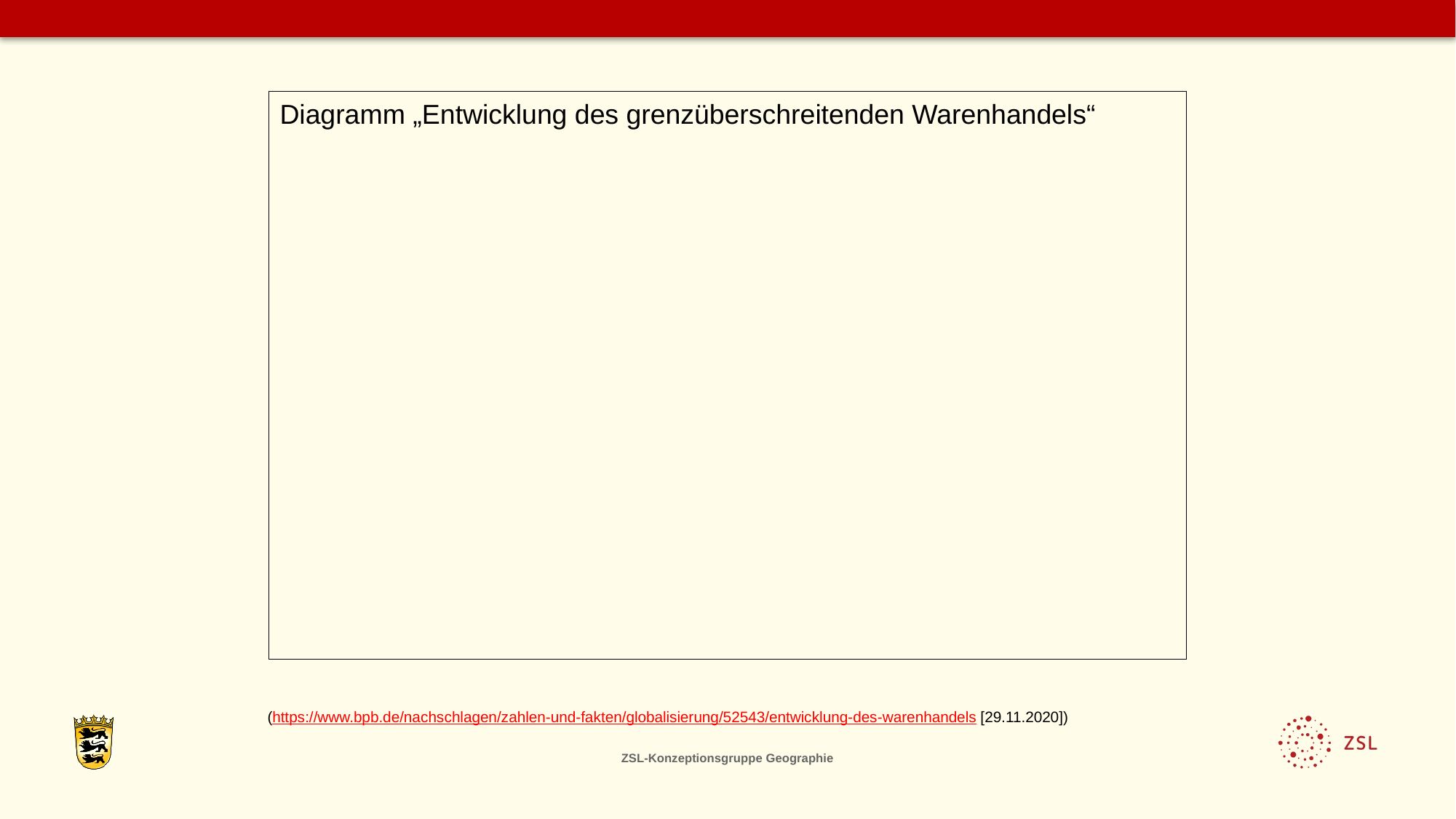

Diagramm „Entwicklung des grenzüberschreitenden Warenhandels“

(https://www.bpb.de/nachschlagen/zahlen-und-fakten/globalisierung/52543/entwicklung-des-warenhandels [29.11.2020])
ZSL-Konzeptionsgruppe Geographie